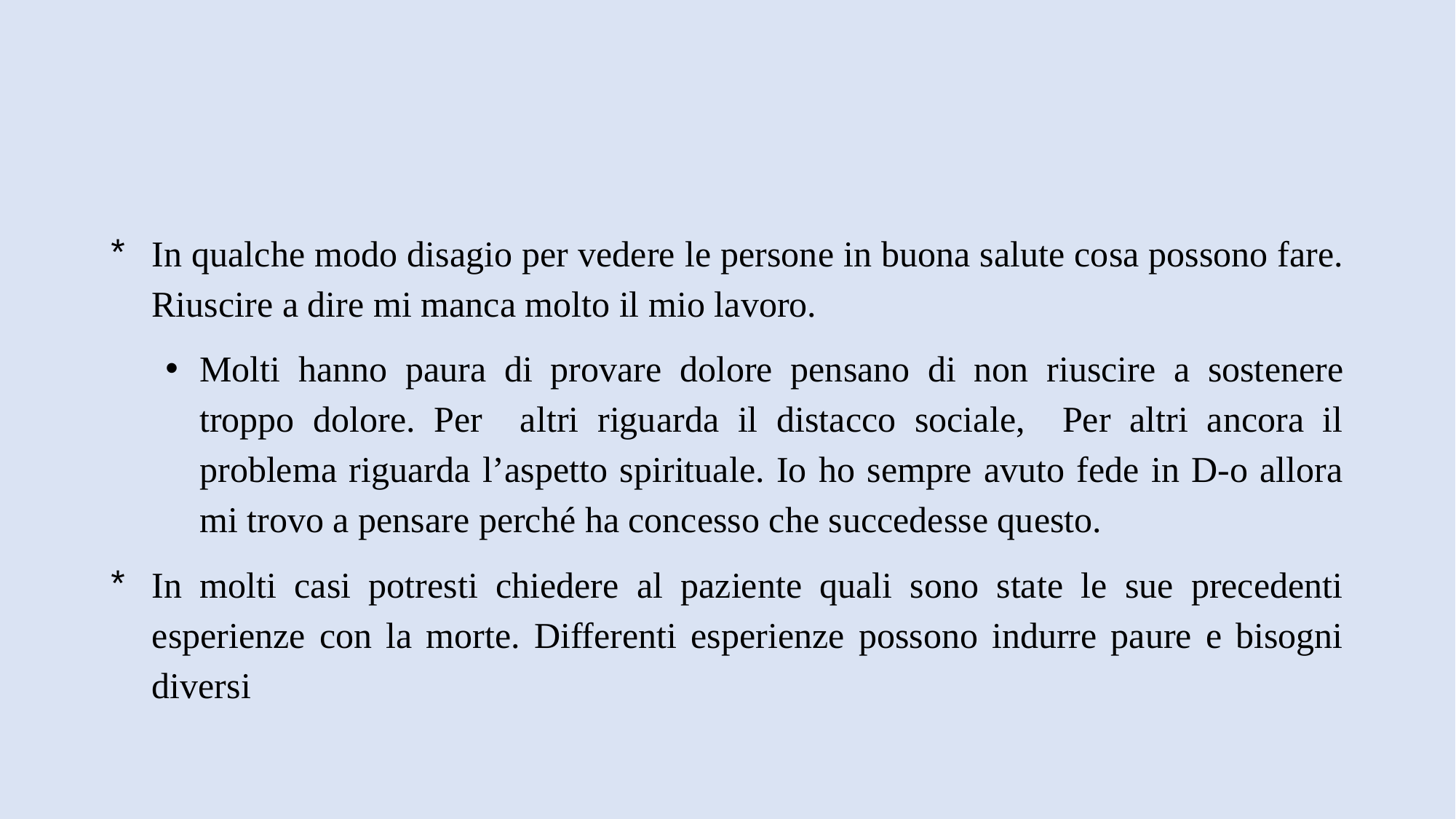

#
In qualche modo disagio per vedere le persone in buona salute cosa possono fare. Riuscire a dire mi manca molto il mio lavoro.
Molti hanno paura di provare dolore pensano di non riuscire a sostenere troppo dolore. Per  altri riguarda il distacco sociale,  Per altri ancora il problema riguarda l’aspetto spirituale. Io ho sempre avuto fede in D-o allora mi trovo a pensare perché ha concesso che succedesse questo.
In molti casi potresti chiedere al paziente quali sono state le sue precedenti esperienze con la morte. Differenti esperienze possono indurre paure e bisogni diversi